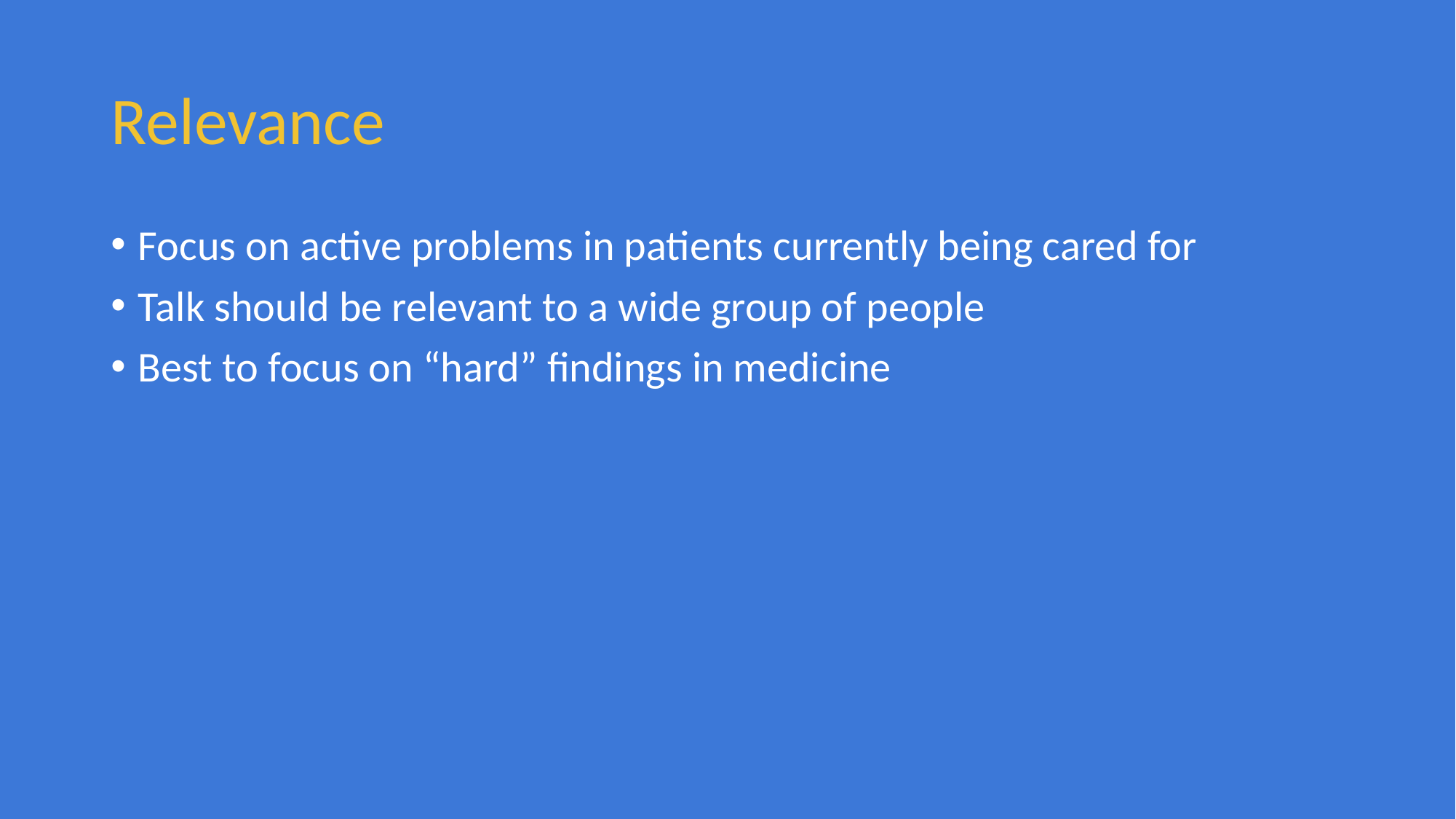

# Relevance
Focus on active problems in patients currently being cared for
Talk should be relevant to a wide group of people
Best to focus on “hard” findings in medicine